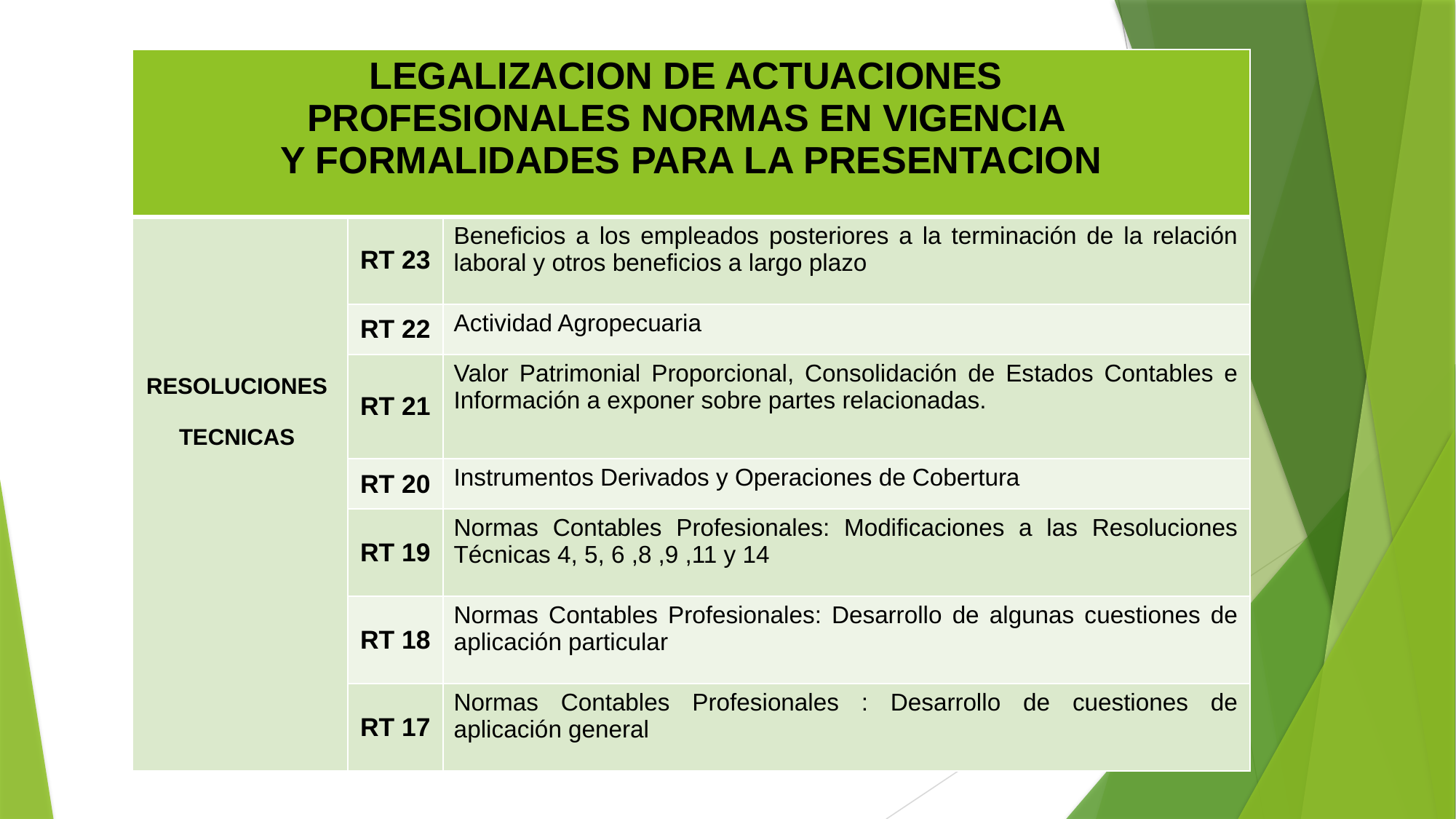

| LEGALIZACION DE ACTUACIONES PROFESIONALES NORMAS EN VIGENCIA Y FORMALIDADES PARA LA PRESENTACION |  |  |
| --- | --- | --- |
| RESOLUCIONES TECNICAS | RT 23 | Beneficios a los empleados posteriores a la terminación de la relación laboral y otros beneficios a largo plazo |
|  | RT 22 | Actividad Agropecuaria |
|  | RT 21 | Valor Patrimonial Proporcional, Consolidación de Estados Contables e Información a exponer sobre partes relacionadas. |
|  | RT 20 | Instrumentos Derivados y Operaciones de Cobertura |
|  | RT 19 | Normas Contables Profesionales: Modificaciones a las Resoluciones Técnicas 4, 5, 6 ,8 ,9 ,11 y 14 |
|  | RT 18 | Normas Contables Profesionales: Desarrollo de algunas cuestiones de aplicación particular |
|  | RT 17 | Normas Contables Profesionales : Desarrollo de cuestiones de aplicación general |